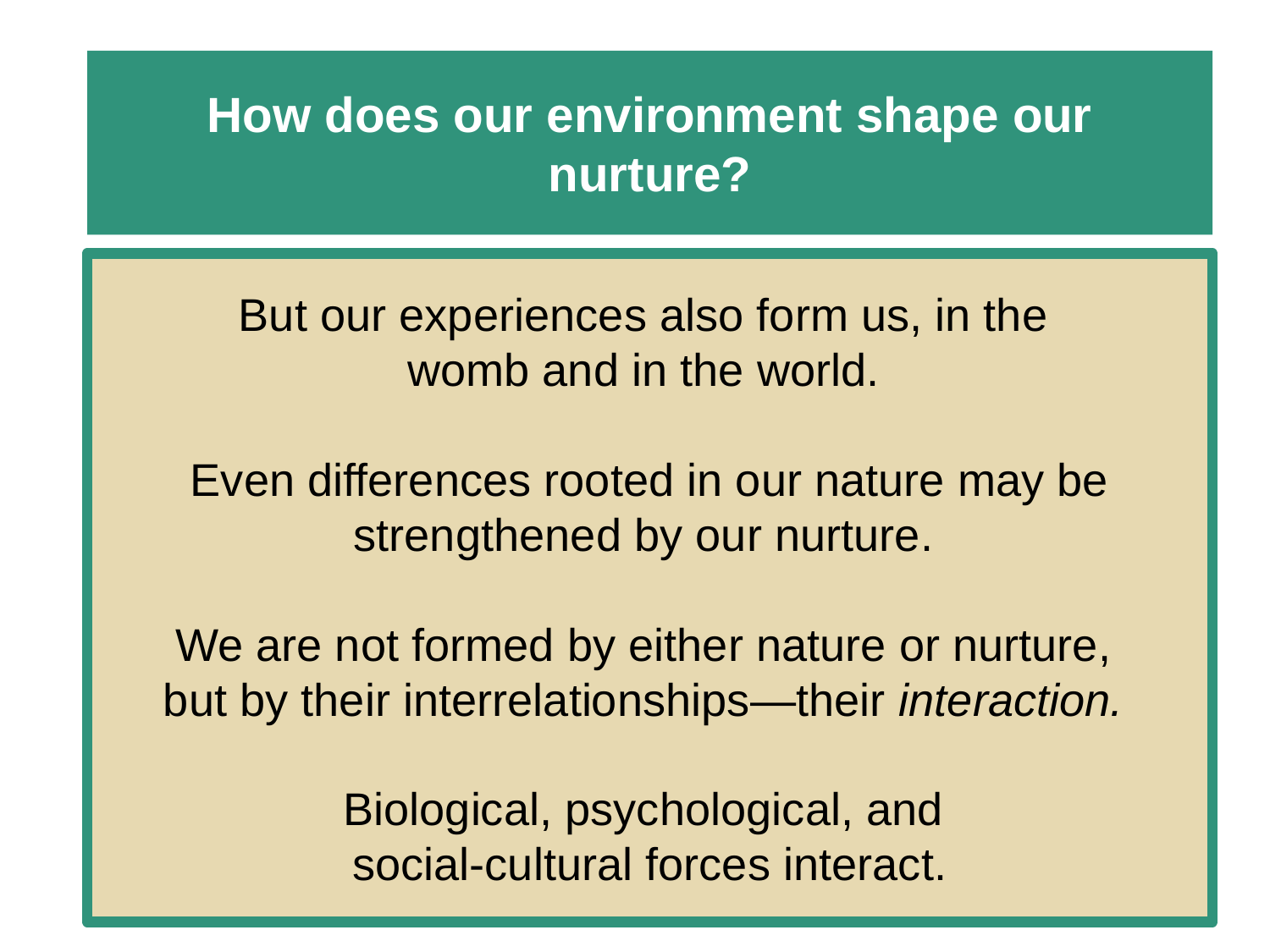

# How does our environment shape our nurture?
But our experiences also form us, in the
womb and in the world.

Even differences rooted in our nature may be strengthened by our nurture.

We are not formed by either nature or nurture,
but by their interrelationships—their interaction.

Biological, psychological, and
social-cultural forces interact.